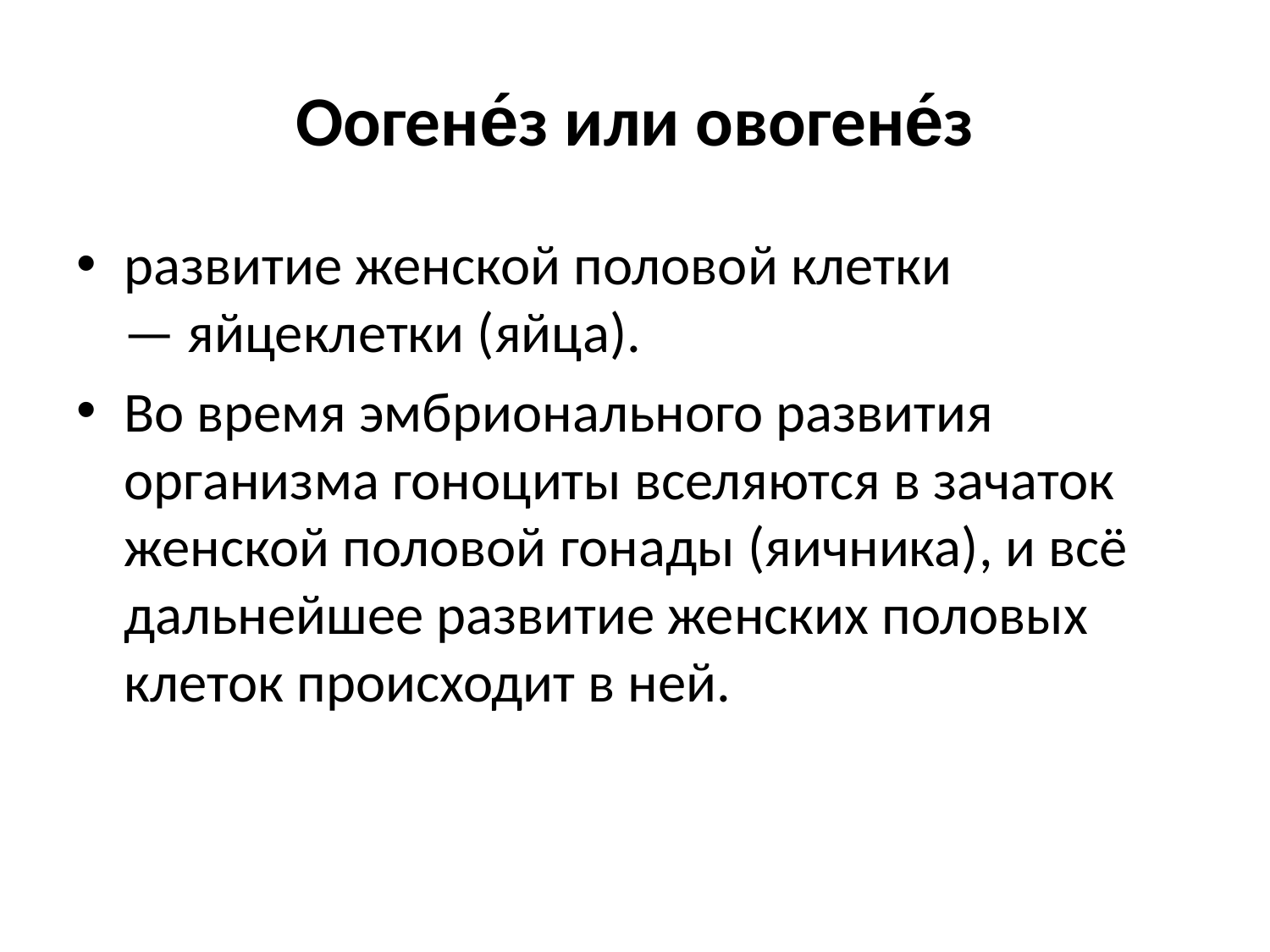

# Оогене́з или овогене́з
развитие женской половой клетки — яйцеклетки (яйца).
Во время эмбрионального развития организма гоноциты вселяются в зачаток женской половой гонады (яичника), и всё дальнейшее развитие женских половых клеток происходит в ней.